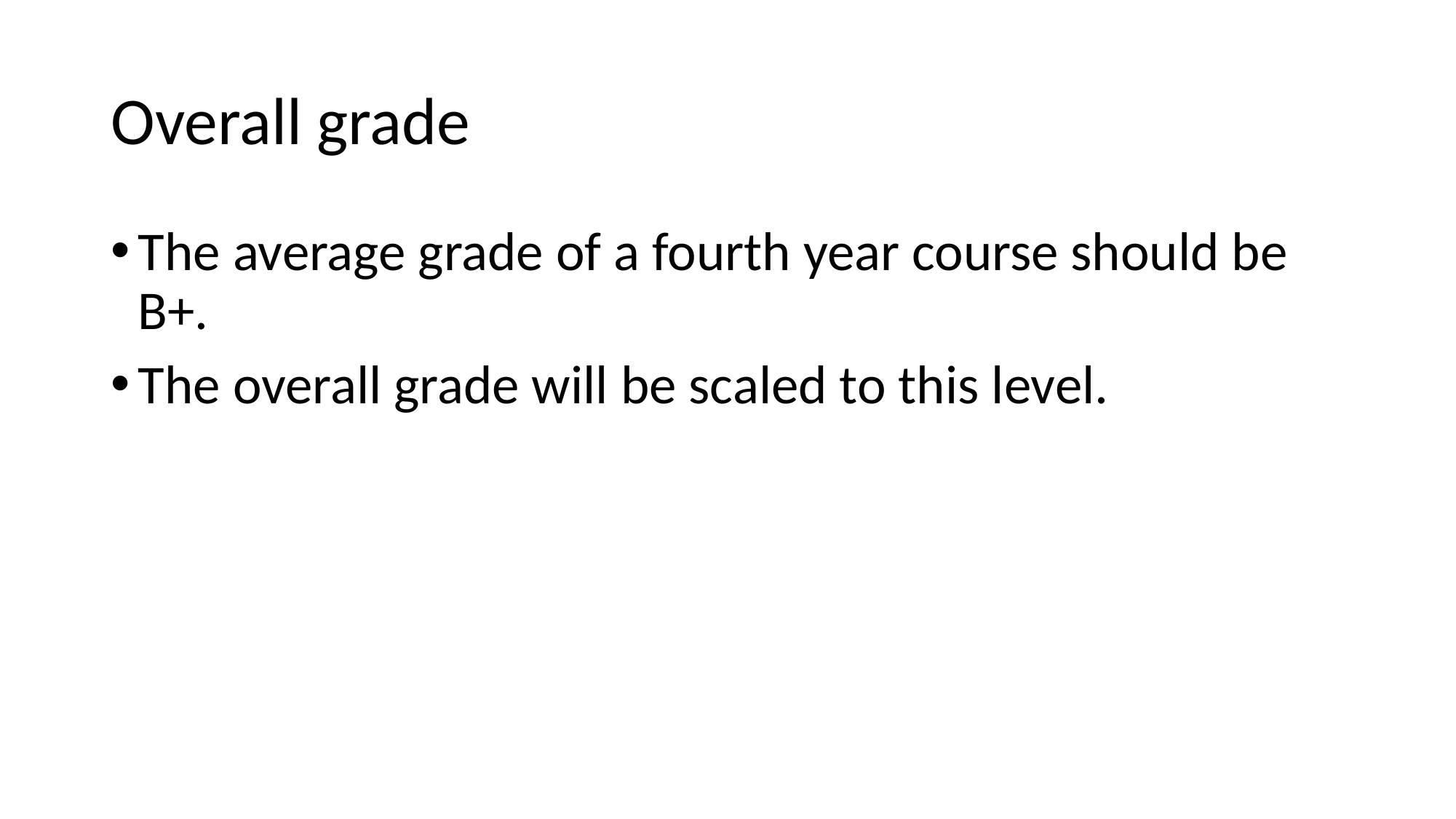

# Overall grade
The average grade of a fourth year course should be B+.
The overall grade will be scaled to this level.